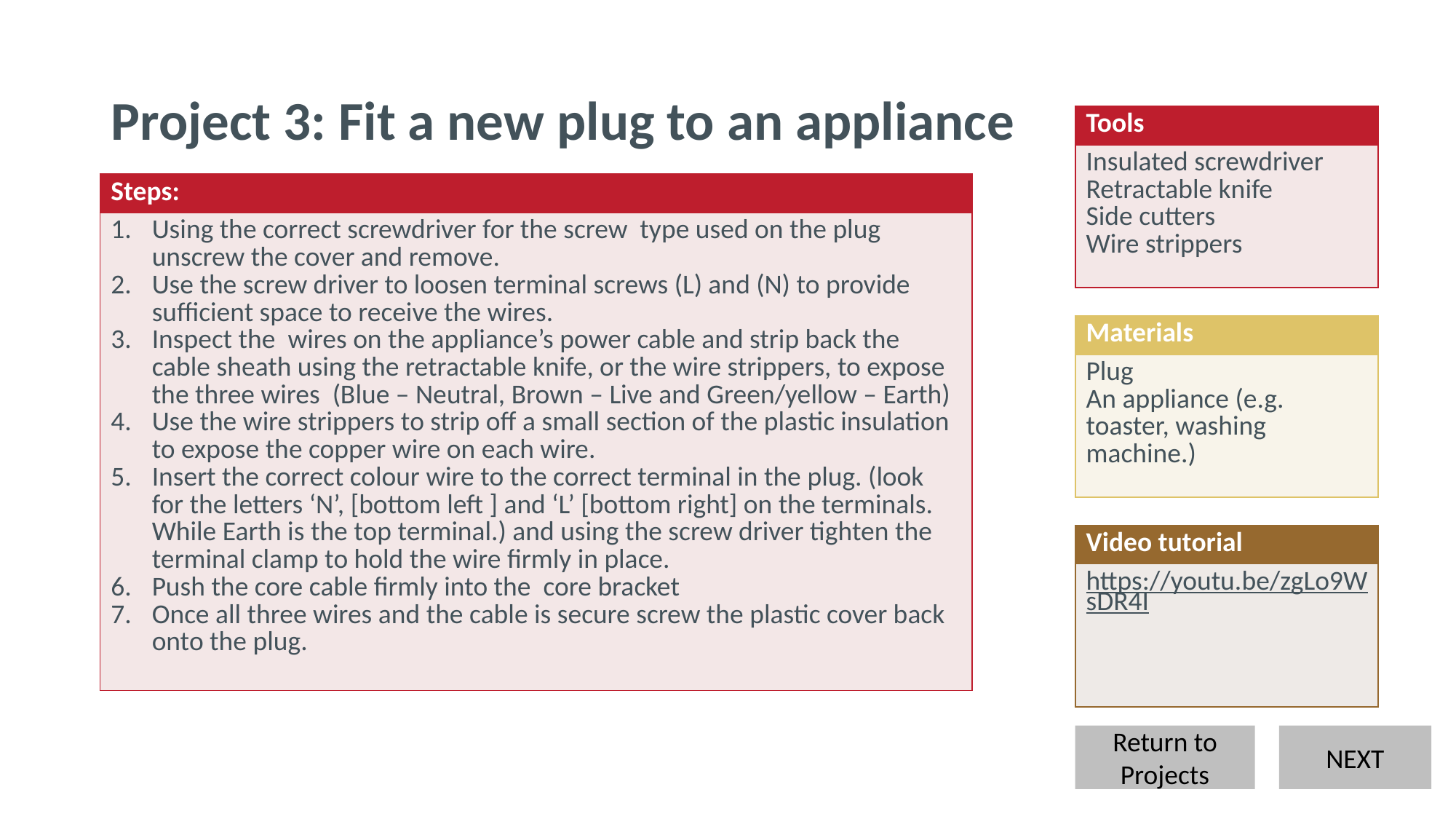

# Project 3: Fit a new plug to an appliance
| Tools |
| --- |
| Insulated screwdriver Retractable knife Side cutters Wire strippers |
| Steps: |
| --- |
| Using the correct screwdriver for the screw type used on the plug unscrew the cover and remove. Use the screw driver to loosen terminal screws (L) and (N) to provide sufficient space to receive the wires. Inspect the wires on the appliance’s power cable and strip back the cable sheath using the retractable knife, or the wire strippers, to expose the three wires (Blue – Neutral, Brown – Live and Green/yellow – Earth) Use the wire strippers to strip off a small section of the plastic insulation to expose the copper wire on each wire. Insert the correct colour wire to the correct terminal in the plug. (look for the letters ‘N’, [bottom left ] and ‘L’ [bottom right] on the terminals. While Earth is the top terminal.) and using the screw driver tighten the terminal clamp to hold the wire firmly in place. Push the core cable firmly into the core bracket Once all three wires and the cable is secure screw the plastic cover back onto the plug. |
| Materials |
| --- |
| Plug An appliance (e.g. toaster, washing machine.) |
| Video tutorial |
| --- |
| https://youtu.be/zgLo9WsDR4I |
Return to Projects
NEXT